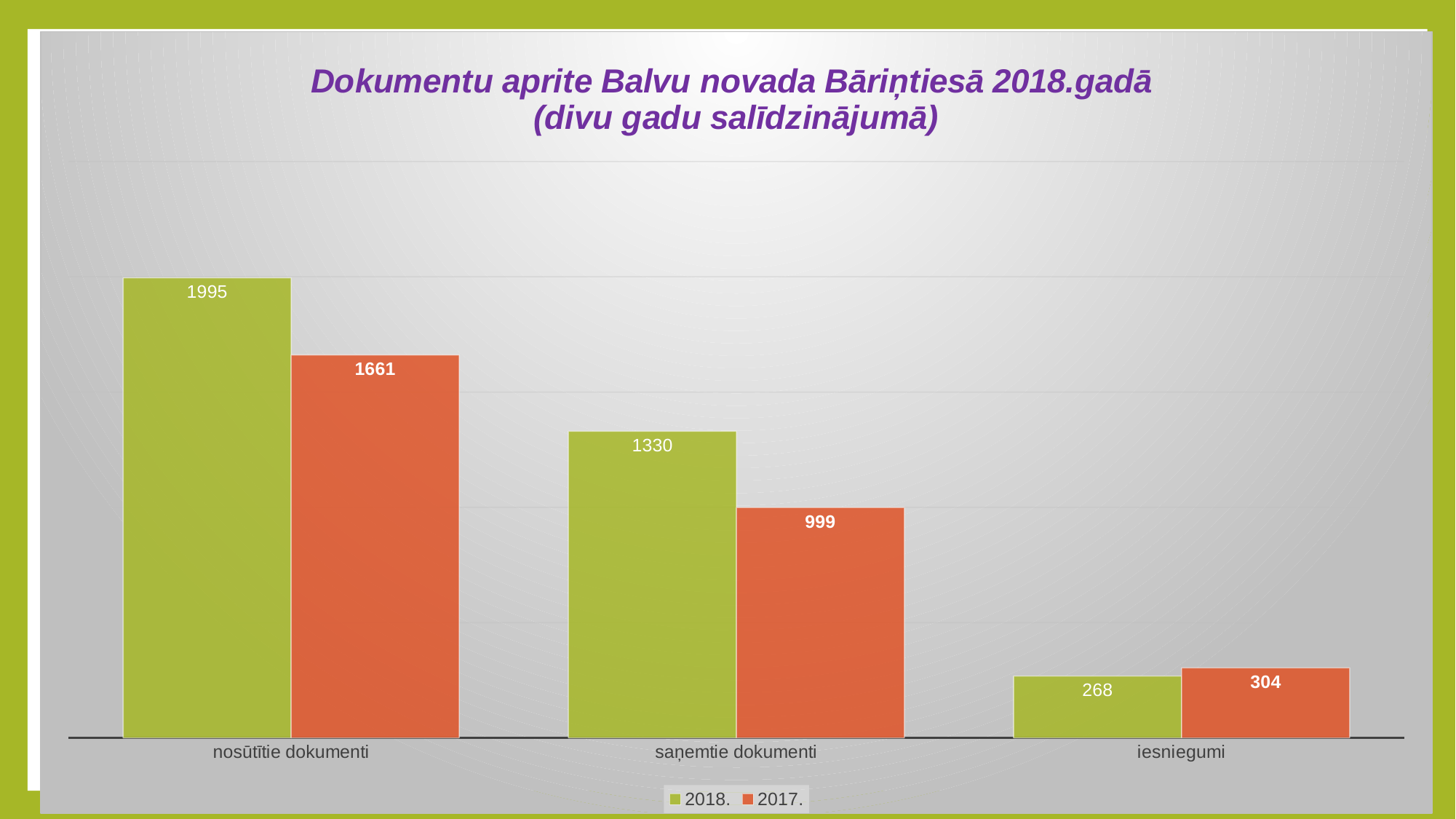

### Chart: Dokumentu aprite Balvu novada Bāriņtiesā 2018.gadā
(divu gadu salīdzinājumā)

| Category | 2018. | 2017. |
|---|---|---|
| nosūtītie dokumenti | 1995.0 | 1661.0 |
| saņemtie dokumenti | 1330.0 | 999.0 |
| iesniegumi | 268.0 | 304.0 |

### Chart: Dokumentu aprite Balvu novada Bāriņtiesā 2017.gadā (divu gadu salīdzinājums)

| Category |
|---|